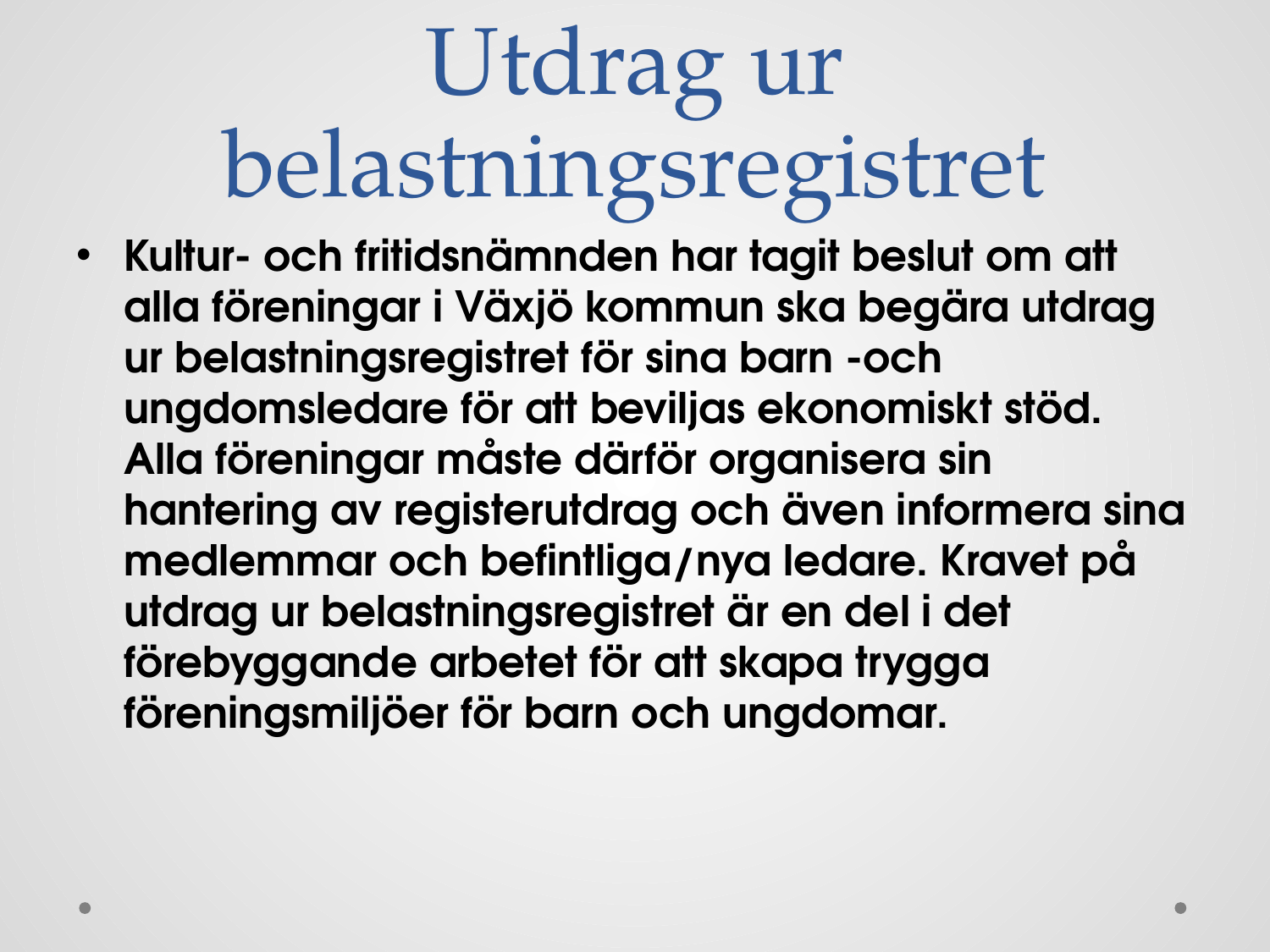

# Utdrag ur belastningsregistret
Kultur- och fritidsnämnden har tagit beslut om att alla föreningar i Växjö kommun ska begära utdrag ur belastningsregistret för sina barn -och ungdomsledare för att beviljas ekonomiskt stöd. Alla föreningar måste därför organisera sin hantering av registerutdrag och även informera sina medlemmar och befintliga/nya ledare. Kravet på utdrag ur belastningsregistret är en del i det förebyggande arbetet för att skapa trygga föreningsmiljöer för barn och ungdomar.